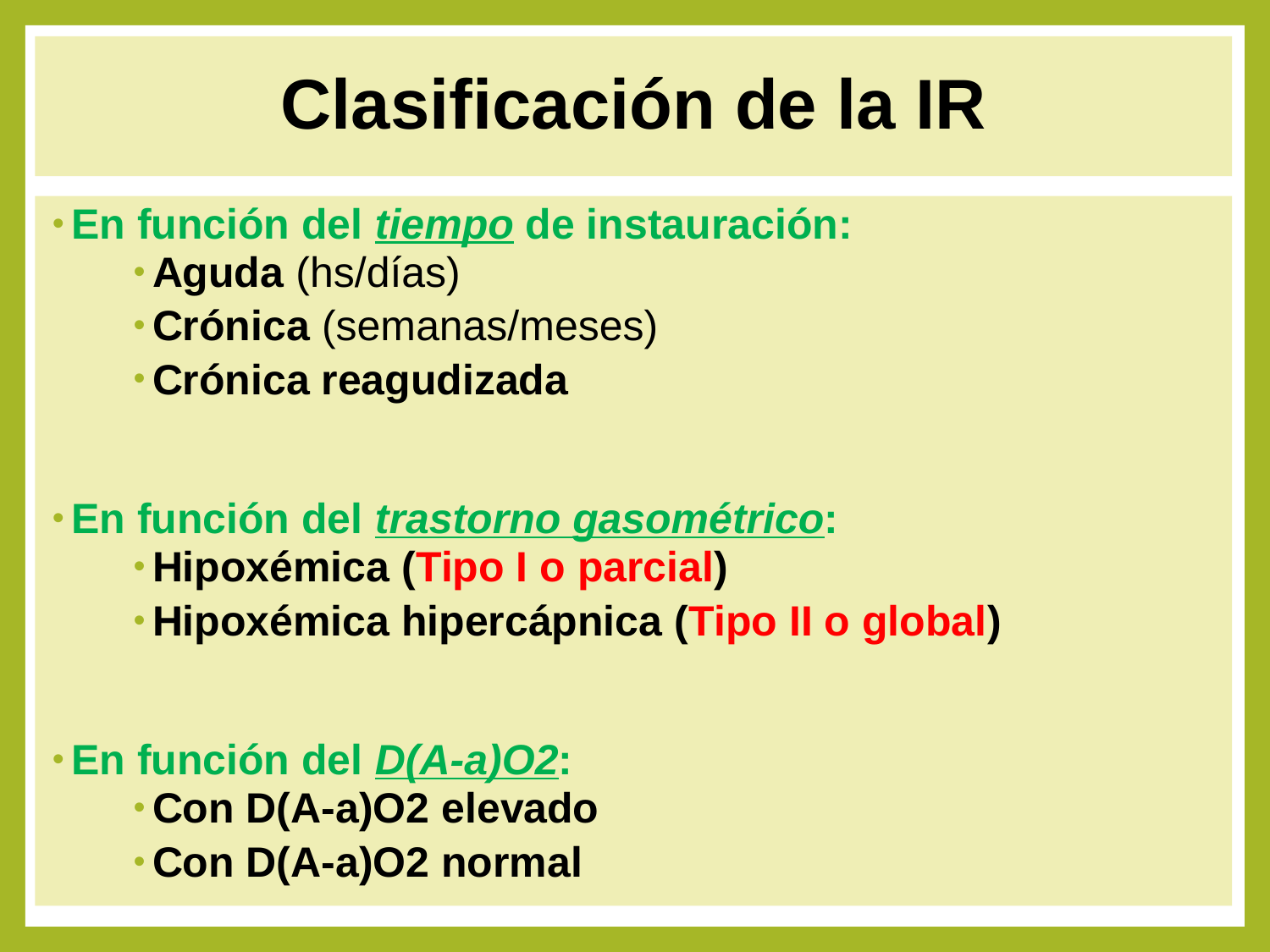

# Clasificación de la IR
En función del tiempo de instauración:
Aguda (hs/días)
Crónica (semanas/meses)
Crónica reagudizada

En función del trastorno gasométrico:
Hipoxémica (Tipo I o parcial)
Hipoxémica hipercápnica (Tipo II o global)

En función del D(A-a)O2:
Con D(A-a)O2 elevado
Con D(A-a)O2 normal